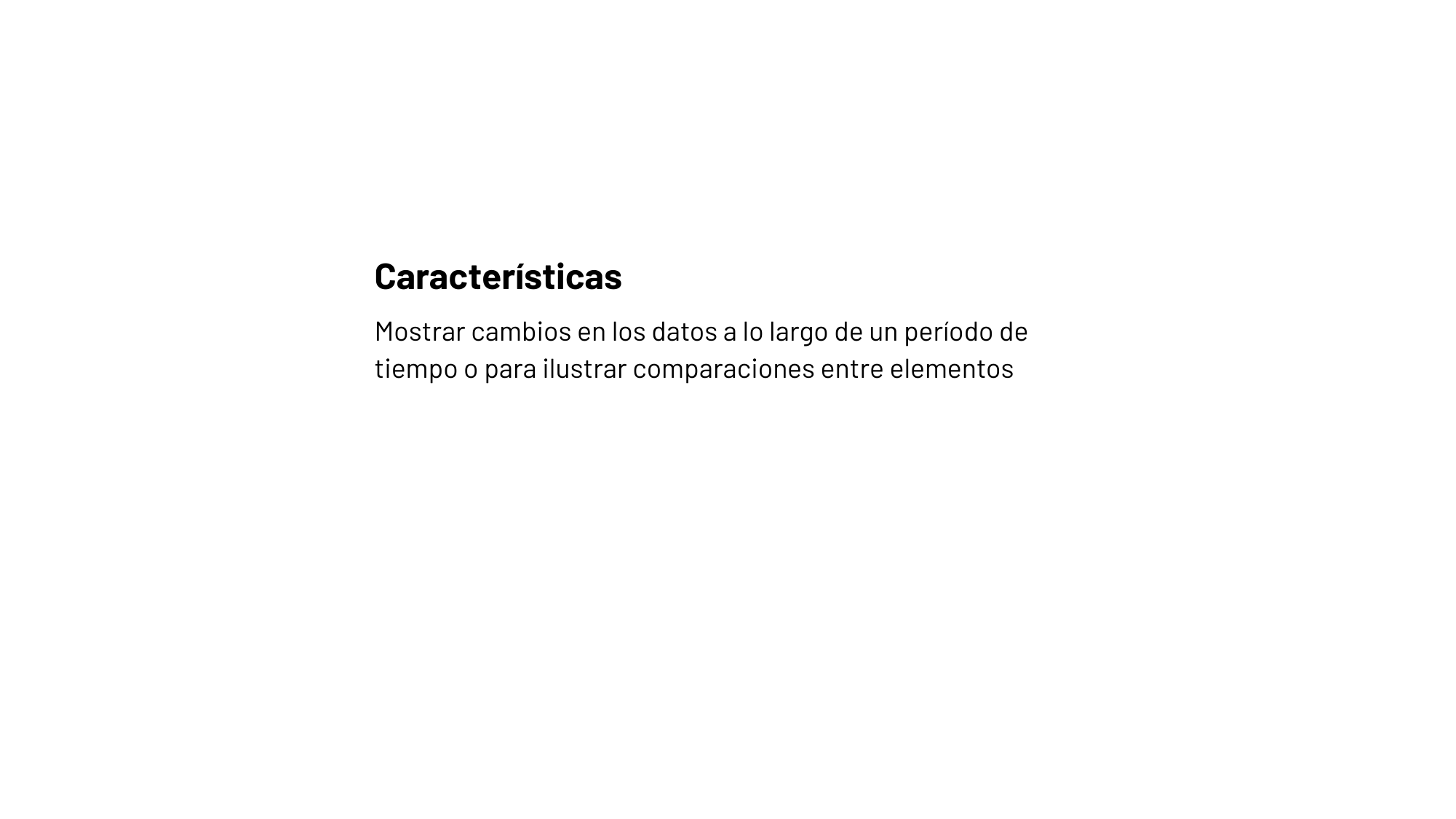

Características
Mostrar cambios en los datos a lo largo de un período de tiempo o para ilustrar comparaciones entre elementos